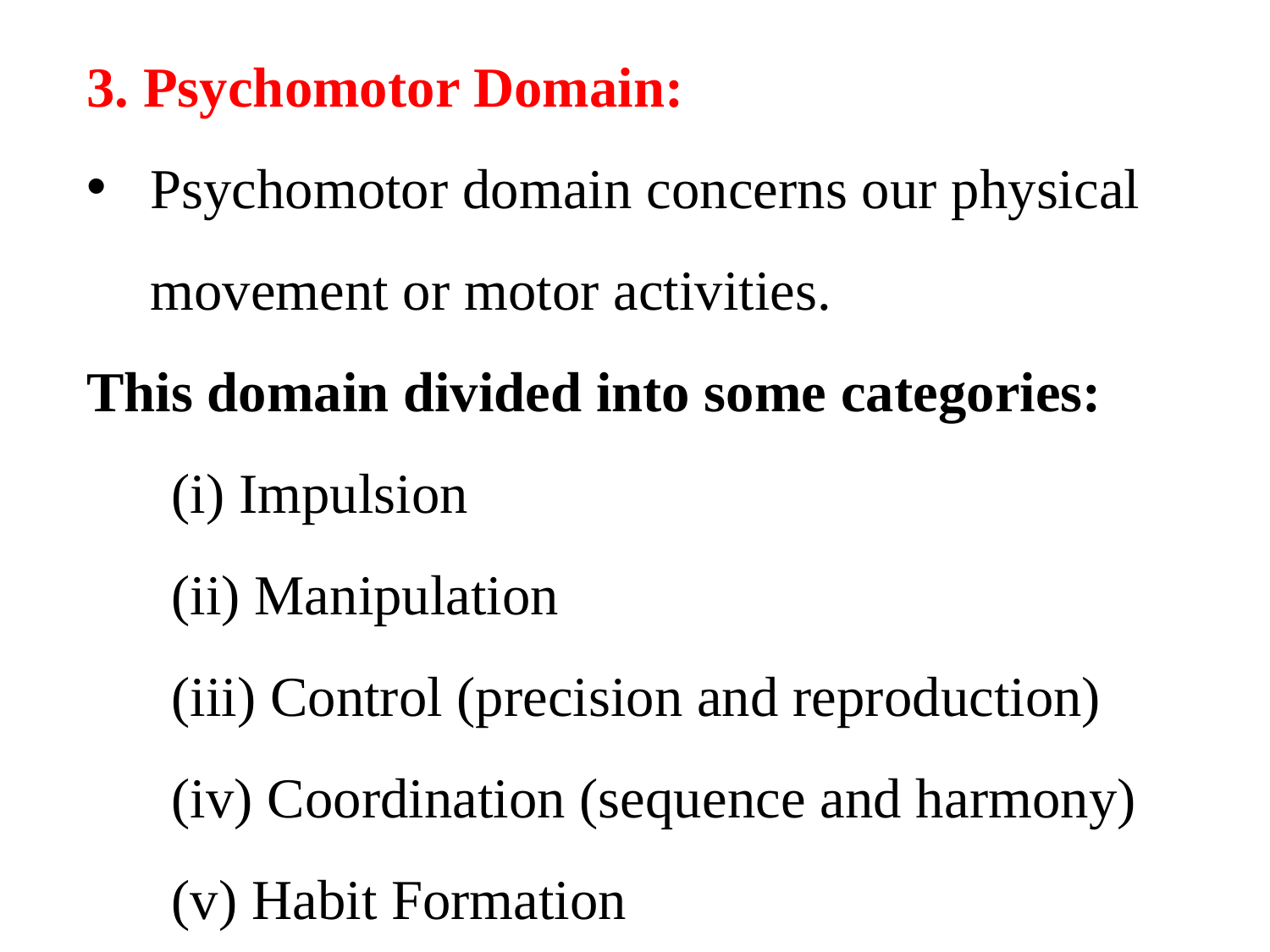

3. Psychomotor Domain:
Psychomotor domain concerns our physical movement or motor activities.
This domain divided into some categories:
      (i) Impulsion
      (ii) Manipulation
      (iii) Control (precision and reproduction)
      (iv) Coordination (sequence and harmony)
      (v) Habit Formation